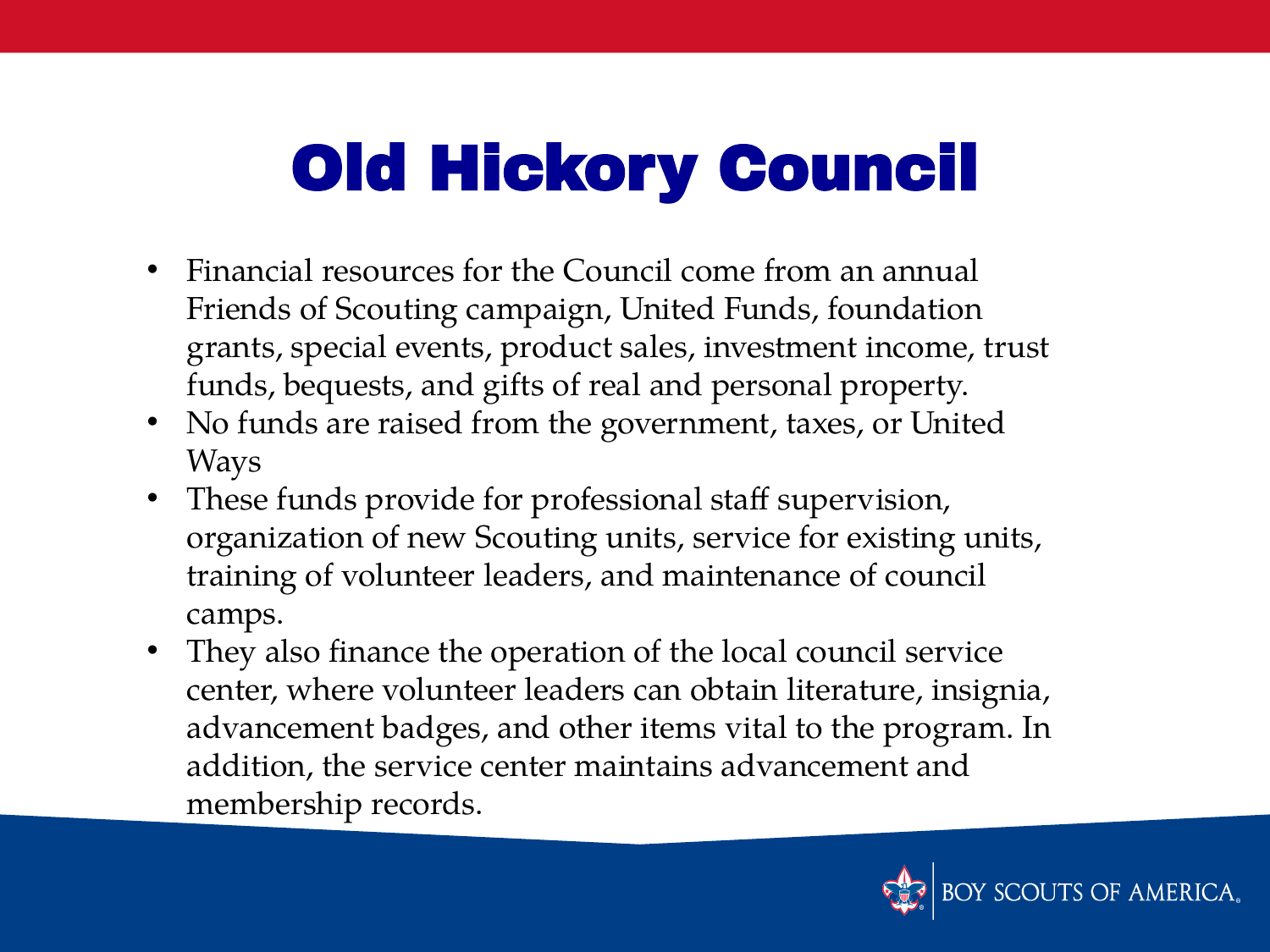

# Old Hickory Council
Financial resources for the Council come from an annual Friends of Scouting campaign, United Funds, foundation grants, special events, product sales, investment income, trust funds, bequests, and gifts of real and personal property.
No funds are raised from the government, taxes, or United Ways
These funds provide for professional staff supervision, organization of new Scouting units, service for existing units, training of volunteer leaders, and maintenance of council camps.
They also finance the operation of the local council service center, where volunteer leaders can obtain literature, insignia, advancement badges, and other items vital to the program. In addition, the service center maintains advancement and membership records.